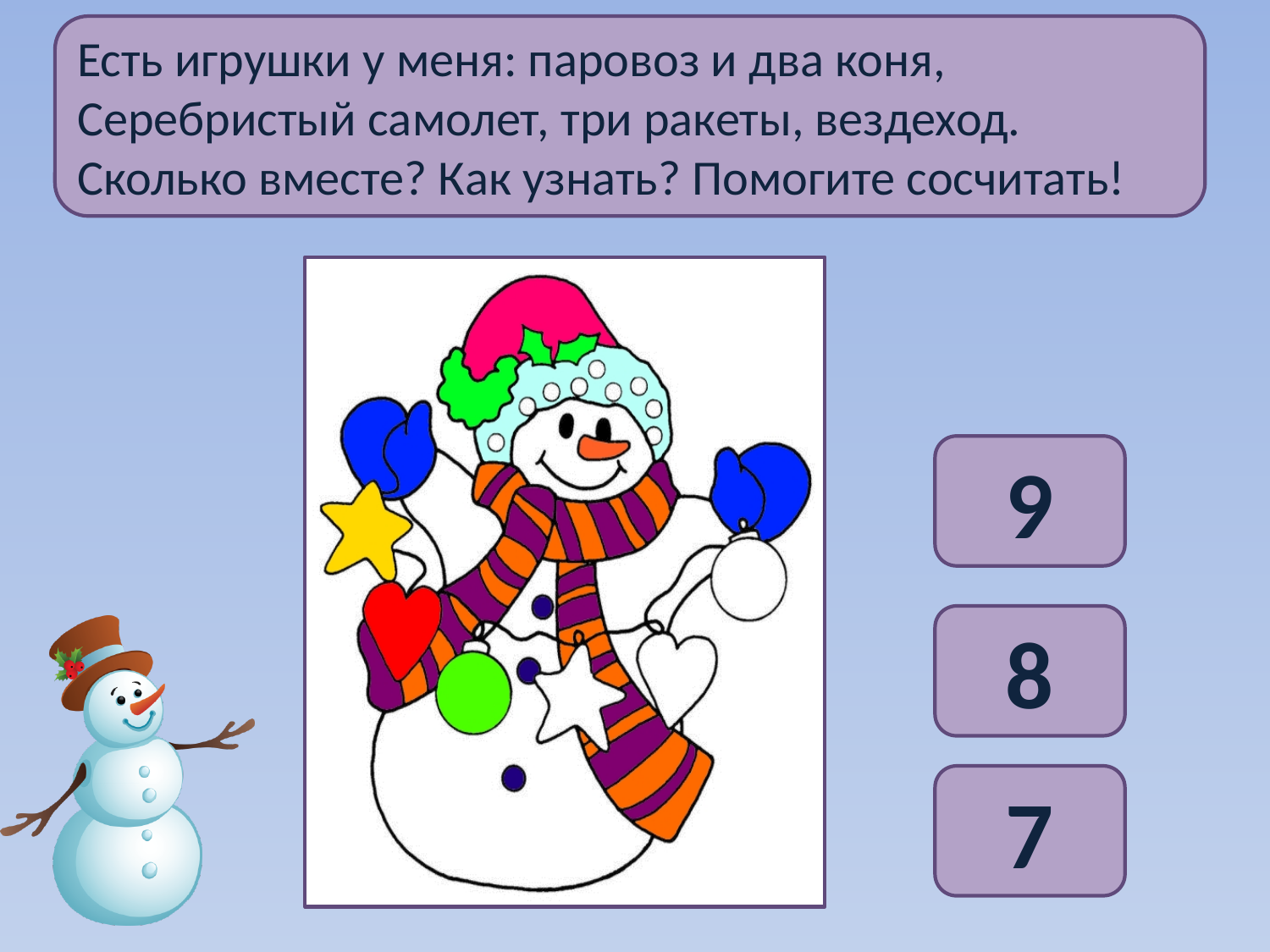

Есть игрушки у меня: паровоз и два коня,
Серебристый самолет, три ракеты, вездеход.
Сколько вместе? Как узнать? Помогите сосчитать!

9
8
7